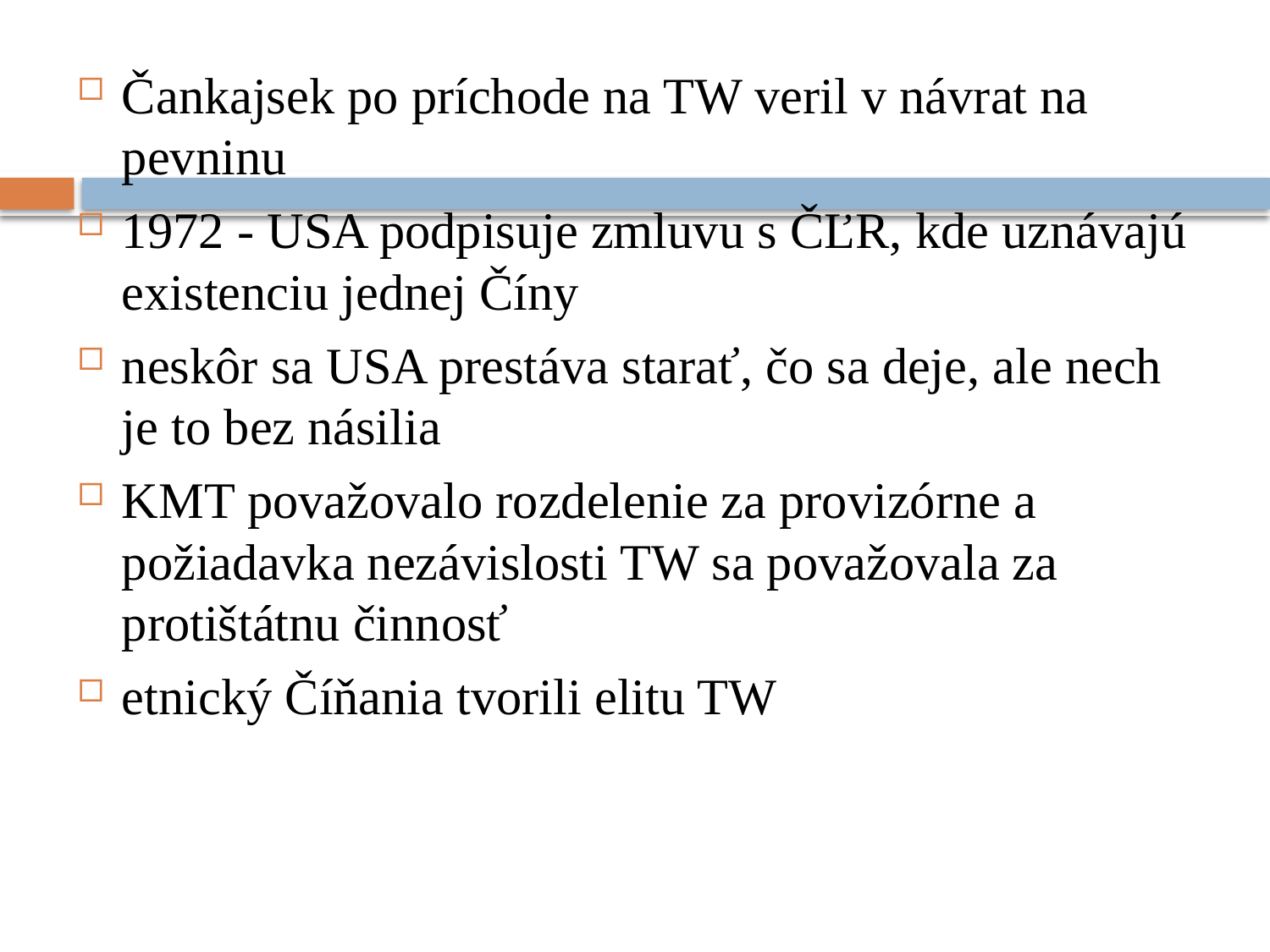

#
Čankajsek po príchode na TW veril v návrat na pevninu
1972 - USA podpisuje zmluvu s ČĽR, kde uznávajú existenciu jednej Číny
neskôr sa USA prestáva starať, čo sa deje, ale nech je to bez násilia
KMT považovalo rozdelenie za provizórne a požiadavka nezávislosti TW sa považovala za protištátnu činnosť
etnický Číňania tvorili elitu TW